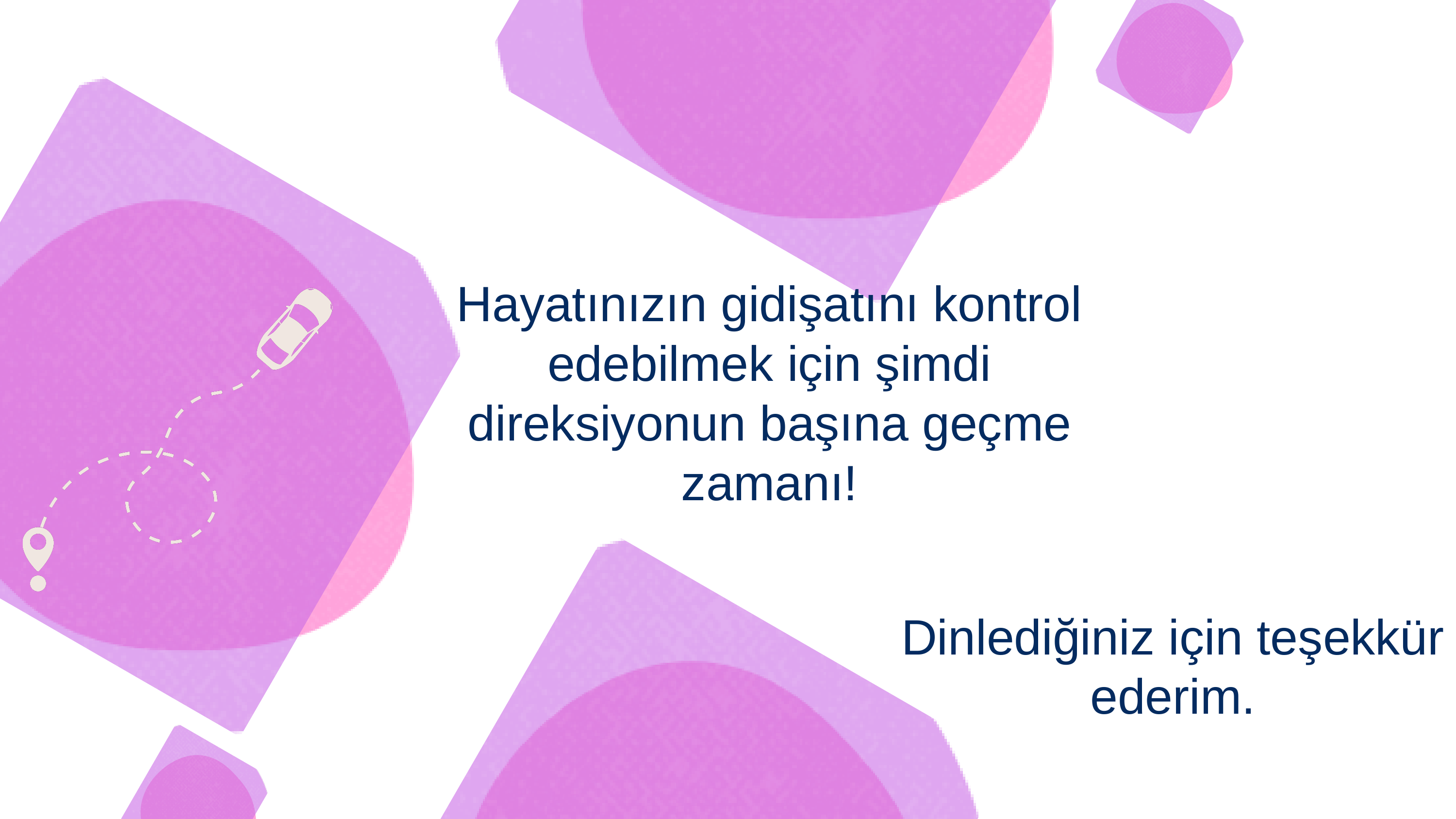

Hayatınızın gidişatını kontrol edebilmek için şimdi direksiyonun başına geçme zamanı!

Dinlediğiniz için teşekkür ederim.